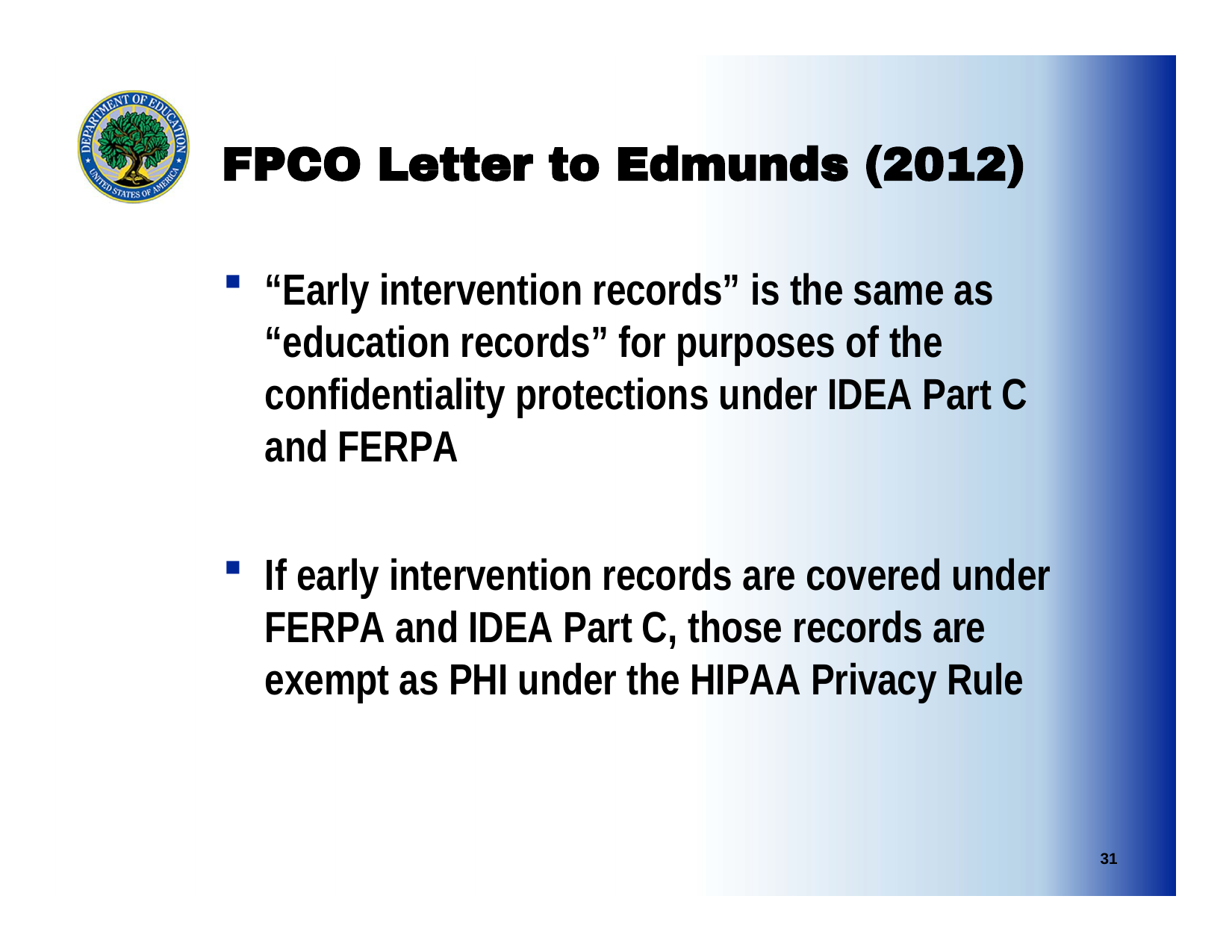

# FPCO Letter to Edmunds (2012)
“Early intervention records” is the same as “education records” for purposes of the confidentiality protections under IDEA Part C and FERPA

If early intervention records are covered under FERPA and IDEA Part C, those records are exempt as PHI under the HIPAA Privacy Rule
31